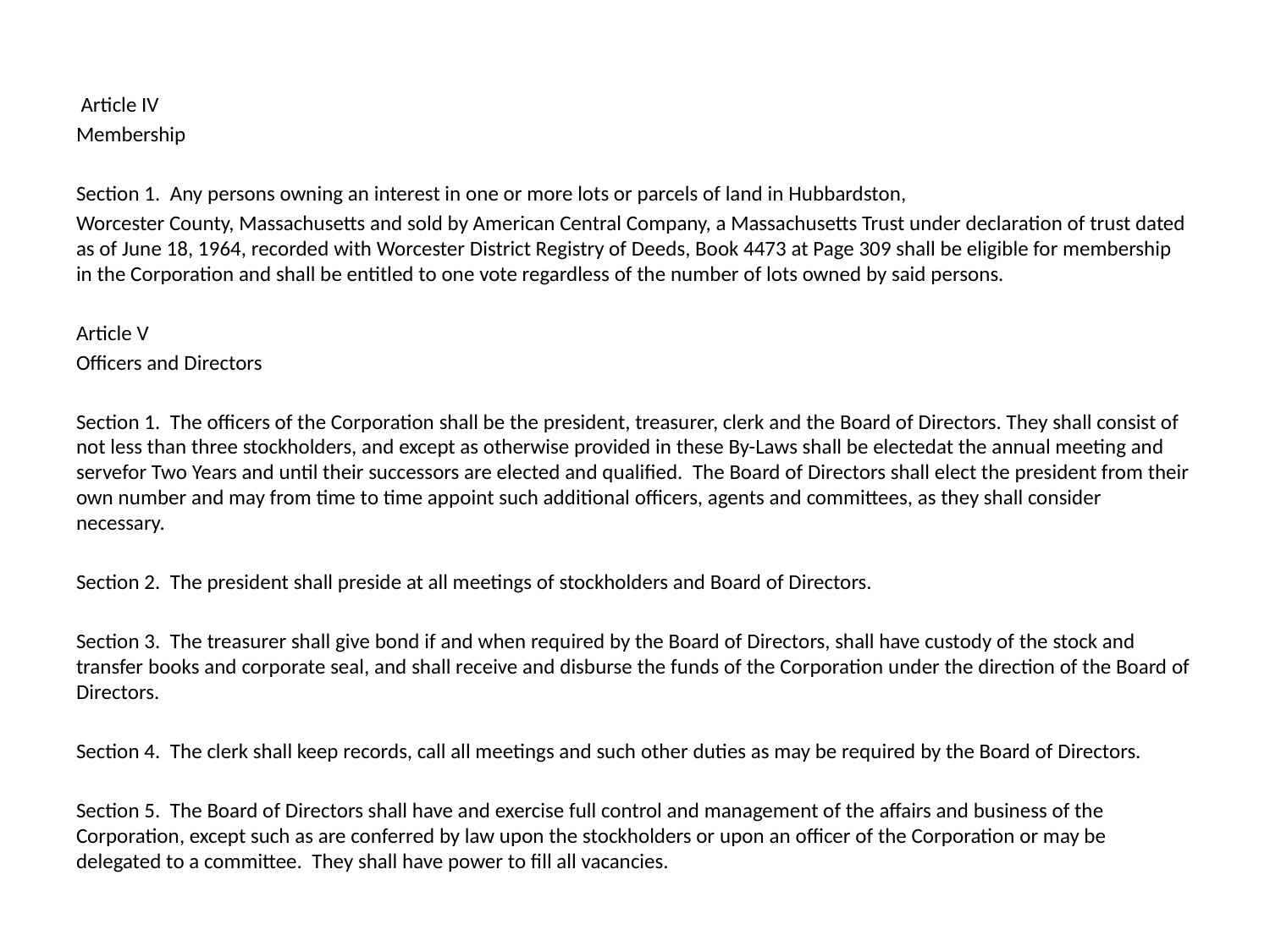

Article IV
Membership

Section 1.  Any persons owning an interest in one or more lots or parcels of land in Hubbardston,
Worcester County, Massachusetts and sold by American Central Company, a Massachusetts Trust under declaration of trust dated as of June 18, 1964, recorded with Worcester District Registry of Deeds, Book 4473 at Page 309 shall be eligible for membership in the Corporation and shall be entitled to one vote regardless of the number of lots owned by said persons.

Article V
Officers and Directors

Section 1.  The officers of the Corporation shall be the president, treasurer, clerk and the Board of Directors. They shall consist of not less than three stockholders, and except as otherwise provided in these By-Laws shall be electedat the annual meeting and servefor Two Years and until their successors are elected and qualified.  The Board of Directors shall elect the president from their own number and may from time to time appoint such additional officers, agents and committees, as they shall consider necessary.

Section 2.  The president shall preside at all meetings of stockholders and Board of Directors.

Section 3.  The treasurer shall give bond if and when required by the Board of Directors, shall have custody of the stock and transfer books and corporate seal, and shall receive and disburse the funds of the Corporation under the direction of the Board of Directors.

Section 4.  The clerk shall keep records, call all meetings and such other duties as may be required by the Board of Directors.

Section 5.  The Board of Directors shall have and exercise full control and management of the affairs and business of the Corporation, except such as are conferred by law upon the stockholders or upon an officer of the Corporation or may be delegated to a committee.  They shall have power to fill all vacancies.